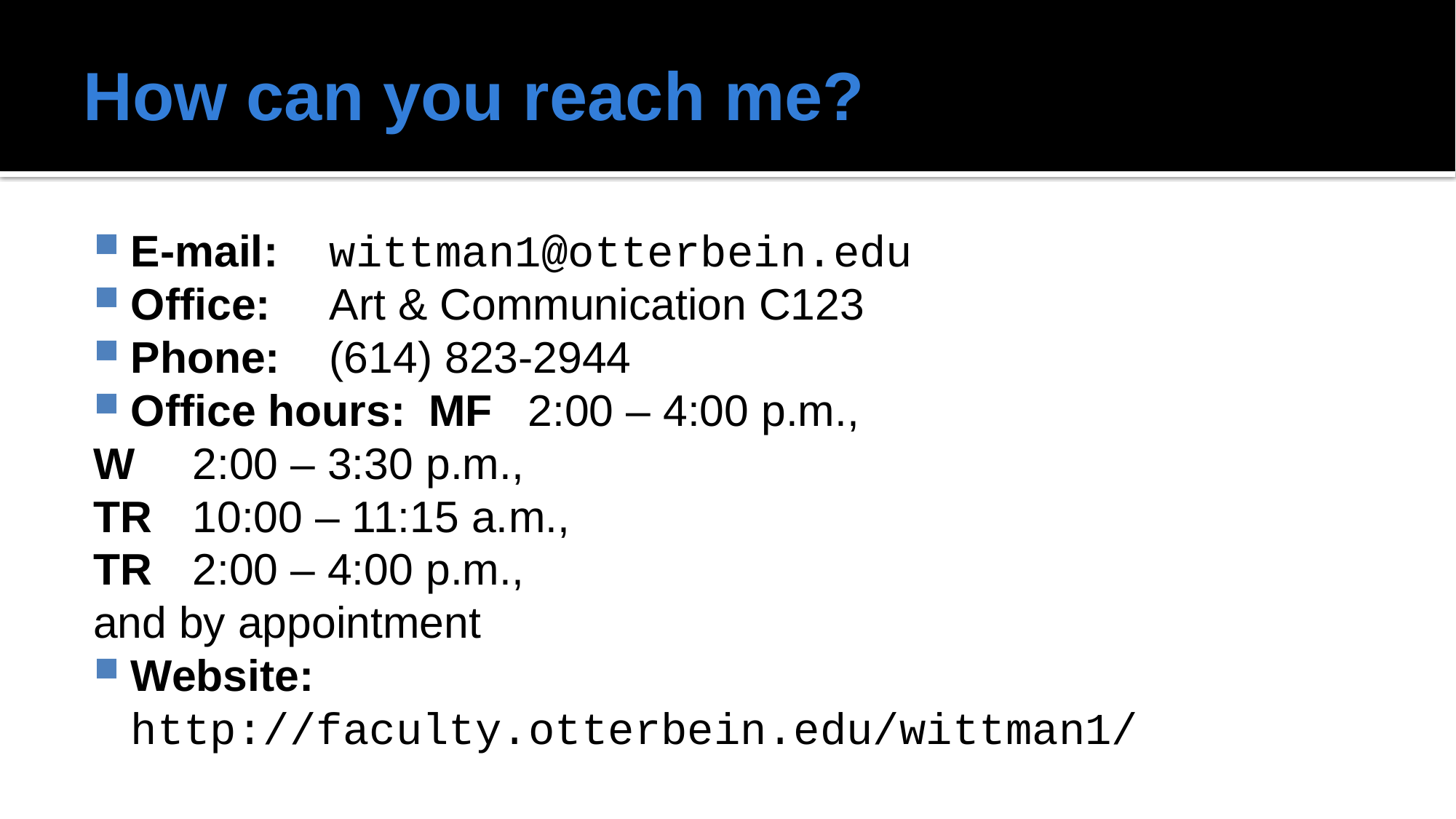

# How can you reach me?
E-mail:		wittman1@otterbein.edu
Office:		Art & Communication C123
Phone:		(614) 823-2944
Office hours:	MF	2:00 – 4:00 p.m.,
			W	2:00 – 3:30 p.m.,
			TR	10:00 – 11:15 a.m.,
			TR	2:00 – 4:00 p.m.,
			and by appointment
Website:
		http://faculty.otterbein.edu/wittman1/